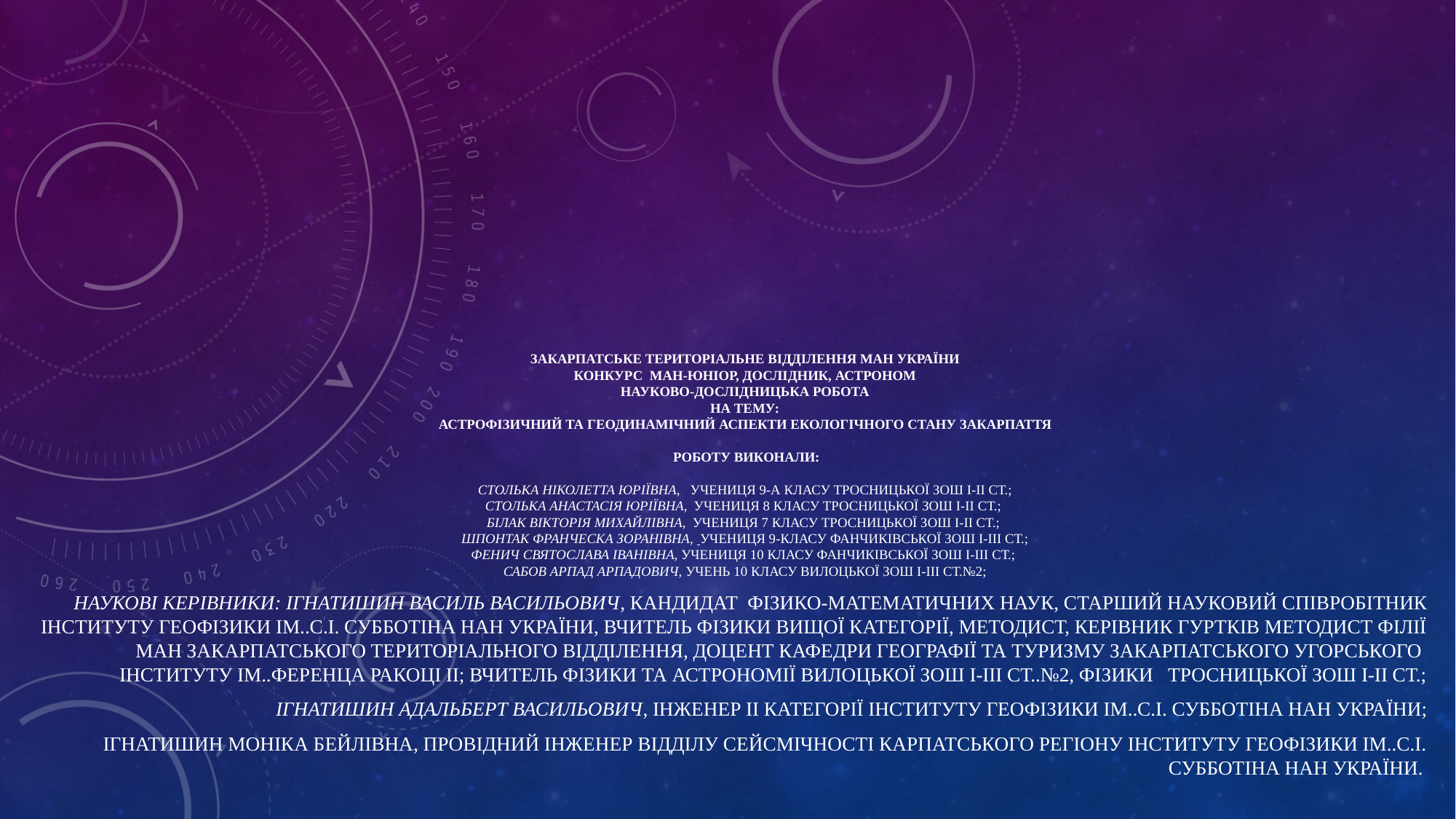

# Закарпатське територіальне відділення МАН України Конкурс  МАН-Юніор, дослідник, астроном Науково-дослідницька робота на тему: АСТРОФІЗИЧНИЙ ТА ГЕОДИНАМІЧНИЙ АСПЕКТИ ЕКОЛОГІЧНОГО СТАНУ ЗАКАРПАТТЯ РОБОТУ Виконали: Столька Ніколетта Юріївна,   учениця 9-а класу Тросницької ЗОШ І-ІІ ст.; Столька Анастасія Юріївна,  учениця 8 класу Тросницької ЗОШ І-ІІ ст.; Білак Вікторія Михайлівна,  учениця 7 класу Тросницької ЗОШ І-ІІ ст.; Шпонтак Франческа Зоранівна,  учениця 9-класу Фанчиківської ЗОШ І-ІІІ ст.; Фенич Святослава Іванівна, учениця 10 класу Фанчиківської ЗОШ І-ІІІ ст.; Сабов Арпад Арпадович, учень 10 класу Вилоцької ЗОШ І-ІІІ ст.№2;
Наукові керівники: Ігнатишин Василь Васильович, кандидат  фізико-математичних наук, старший науковий співробітник Інституту геофізики ім..С.І. Субботіна НАН України, вчитель фізики вищої категорії, методист, керівник гуртків методист філії МАН Закарпатського територіального відділення, доцент кафедри географії та туризму Закарпатського угорського  інституту ім..Ференца Ракоці ІІ; вчитель фізики та астрономії Вилоцької ЗОШ І-ІІІ ст..№2, фізики   Тросницької ЗОШ І-ІІ ст.;
Ігнатишин Адальберт Васильович, інженер ІІ категорії Інституту геофізики ім..С.І. Субботіна НАН України;
 Ігнатишин Моніка Бейлівна, провідний інженер Відділу сейсмічності Карпатського регіону Інституту геофізики ім..С.І. Субботіна НАН України.